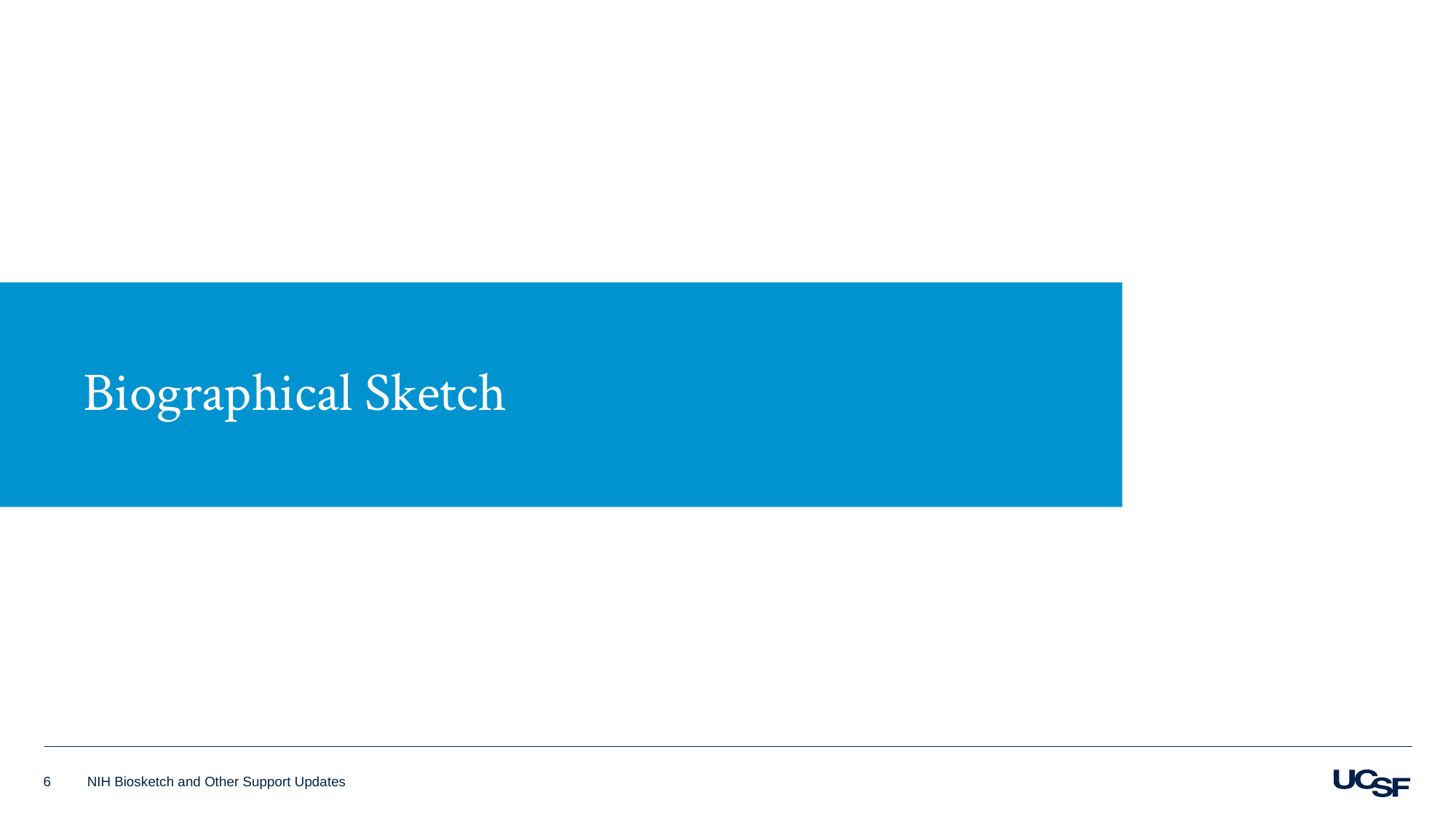

# Biographical Sketch
6
NIH Biosketch and Other Support Updates